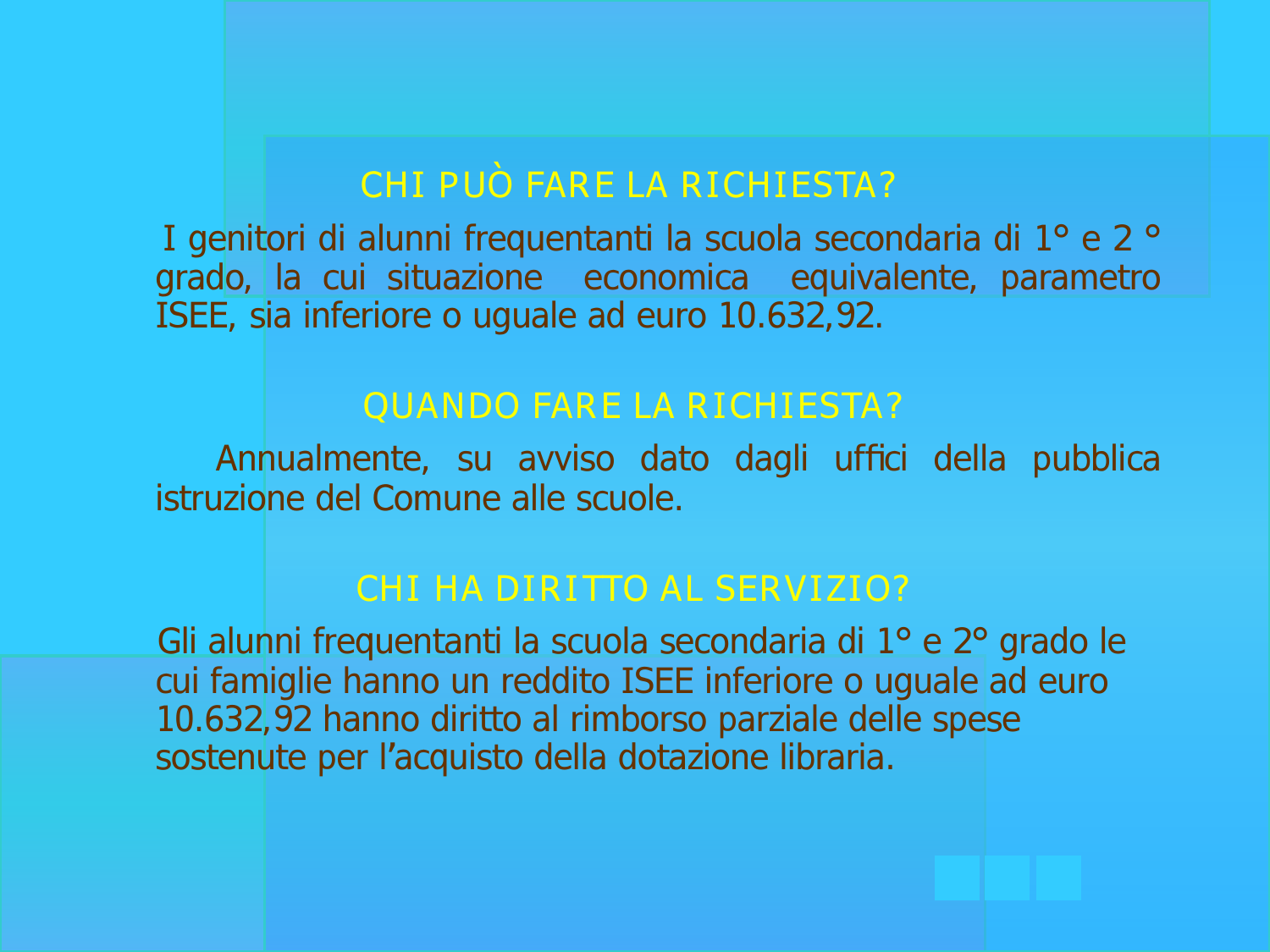

CHI PUÒ FARE LA RICHIESTA?
    I genitori di alunni frequentanti la scuola secondaria di 1° e 2 ° grado, la cui situazione  economica  equivalente, parametro ISEE, sia inferiore o uguale ad euro 10.632,92.

QUANDO FARE LA RICHIESTA?
    Annualmente, su avviso dato dagli uffici della pubblica istruzione del Comune alle scuole.

CHI HA DIRITTO AL SERVIZIO?
    Gli alunni frequentanti la scuola secondaria di 1° e 2° grado le cui famiglie hanno un reddito ISEE inferiore o uguale ad euro 10.632,92 hanno diritto al rimborso parziale delle spese sostenute per l’acquisto della dotazione libraria.